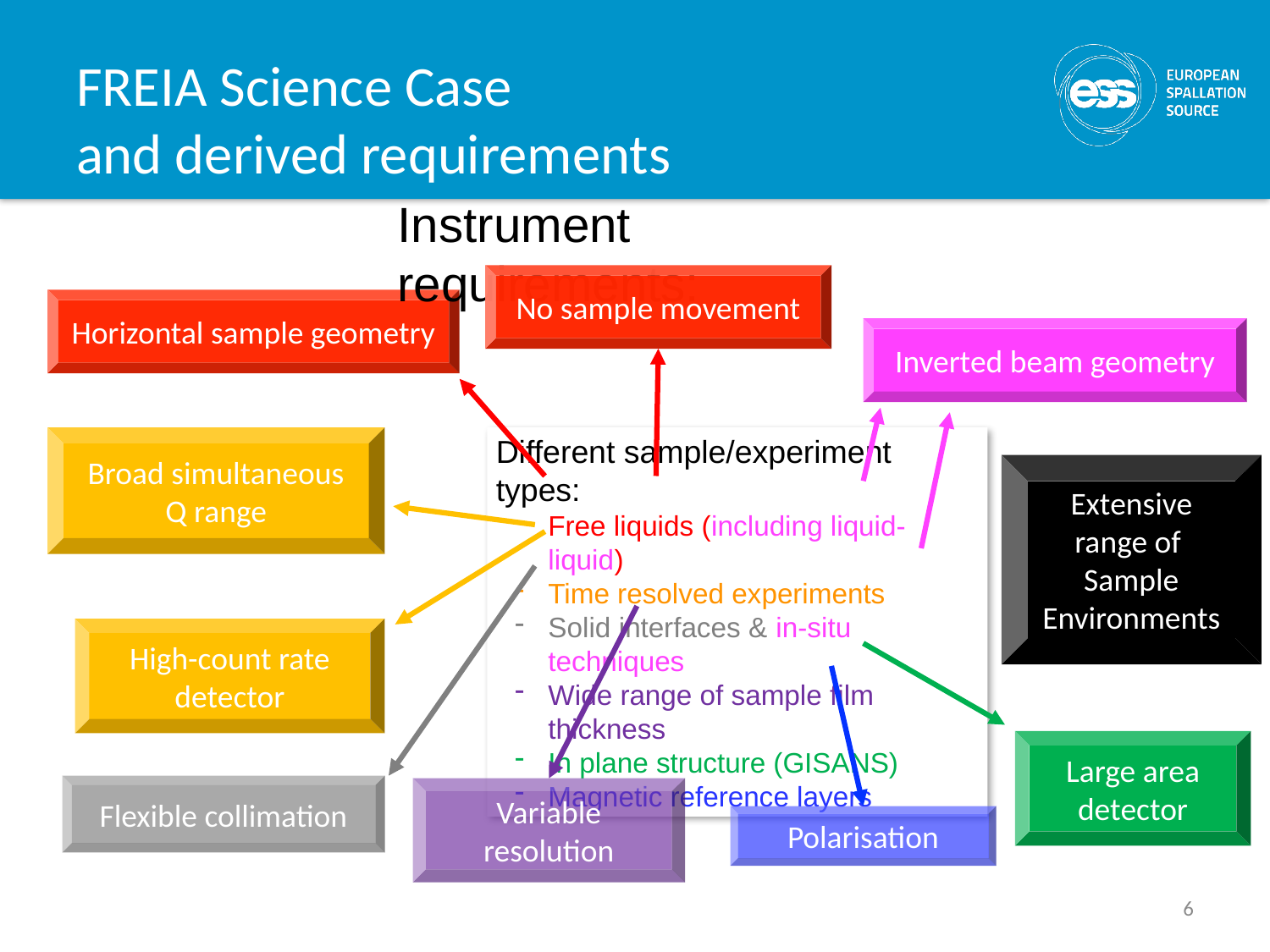

# FREIA Science Case and derived requirements
Instrument requirements:
No sample movement
Horizontal sample geometry
Inverted beam geometry
Broad simultaneous Q range
Different sample/experiment types:
Free liquids (including liquid-liquid)
Time resolved experiments
Solid interfaces & in-situ techniques
Wide range of sample film thickness
In plane structure (GISANS)
Magnetic reference layers
Extensive range of
Sample Environments
High-count rate detector
Large area detector
Flexible collimation
Variable resolution
Polarisation
6